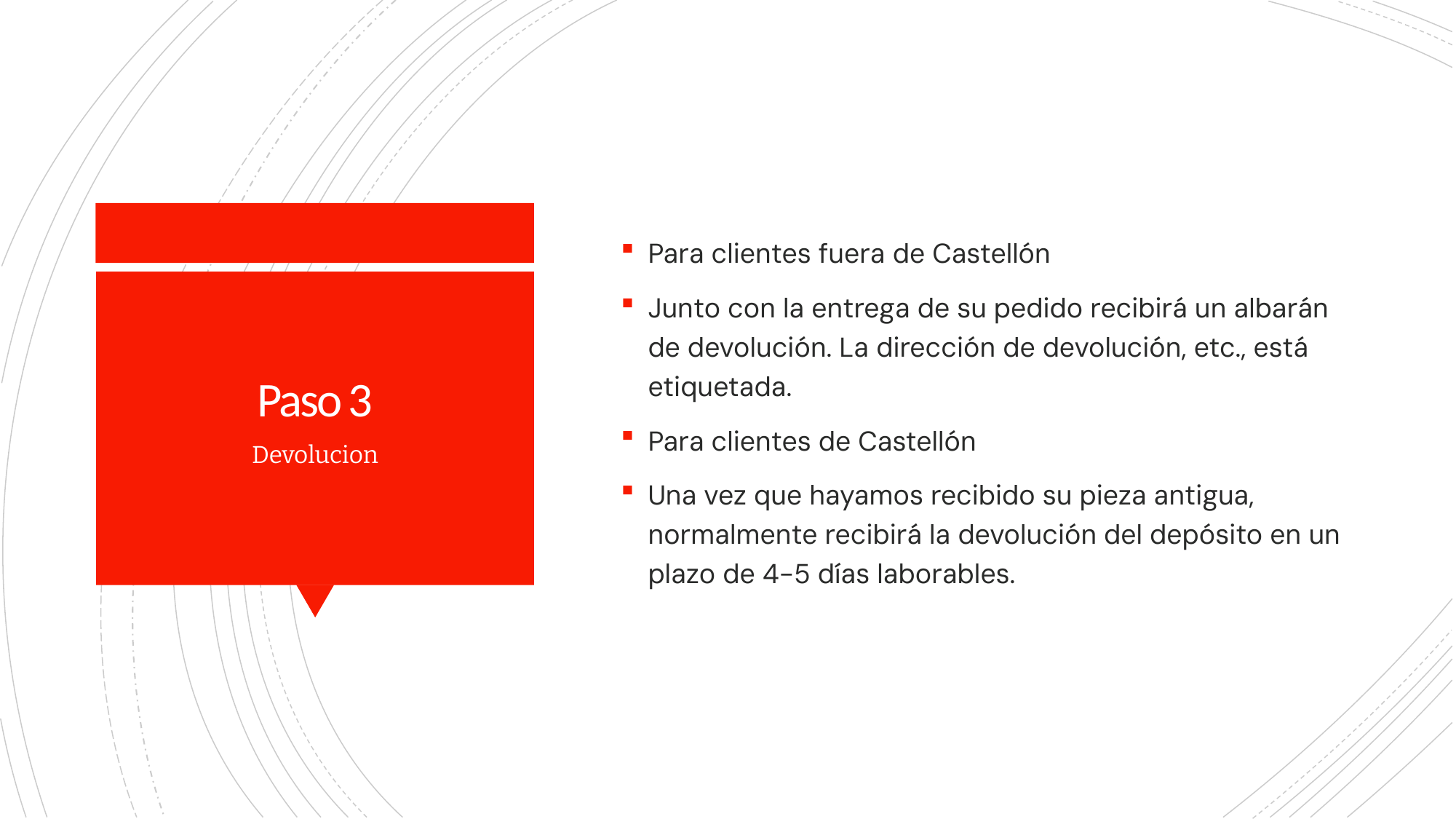

Para clientes fuera de Castellón
Junto con la entrega de su pedido recibirá un albarán de devolución. La dirección de devolución, etc., está etiquetada.
Para clientes de Castellón
Una vez que hayamos recibido su pieza antigua, normalmente recibirá la devolución del depósito en un plazo de 4-5 días laborables.
# Paso 3
Devolucion